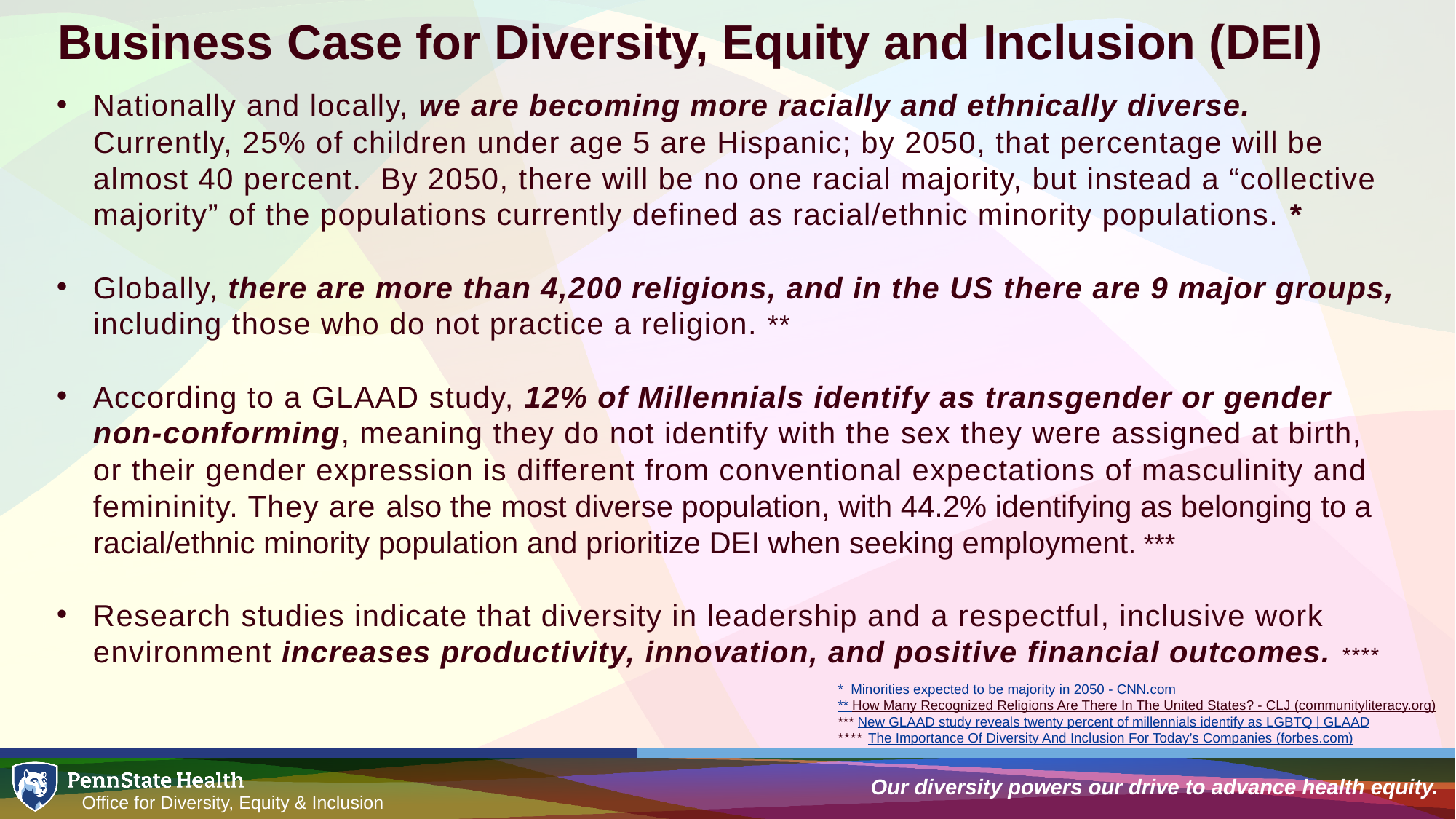

Business Case for Diversity, Equity and Inclusion (DEI)
Nationally and locally, we are becoming more racially and ethnically diverse.  Currently, 25% of children under age 5 are Hispanic; by 2050, that percentage will be almost 40 percent.  By 2050, there will be no one racial majority, but instead a “collective majority” of the populations currently defined as racial/ethnic minority populations. *

Globally, there are more than 4,200 religions, and in the US there are 9 major groups, including those who do not practice a religion. **

According to a GLAAD study, 12% of Millennials identify as transgender or gender non-conforming, meaning they do not identify with the sex they were assigned at birth, or their gender expression is different from conventional expectations of masculinity and femininity. They are also the most diverse population, with 44.2% identifying as belonging to a racial/ethnic minority population and prioritize DEI when seeking employment. ***

Research studies indicate that diversity in leadership and a respectful, inclusive work environment increases productivity, innovation, and positive financial outcomes. ****
*  Minorities expected to be majority in 2050 - CNN.com
** How Many Recognized Religions Are There In The United States? - CLJ (communityliteracy.org)
*** New GLAAD study reveals twenty percent of millennials identify as LGBTQ | GLAAD
**** The Importance Of Diversity And Inclusion For Today’s Companies (forbes.com)